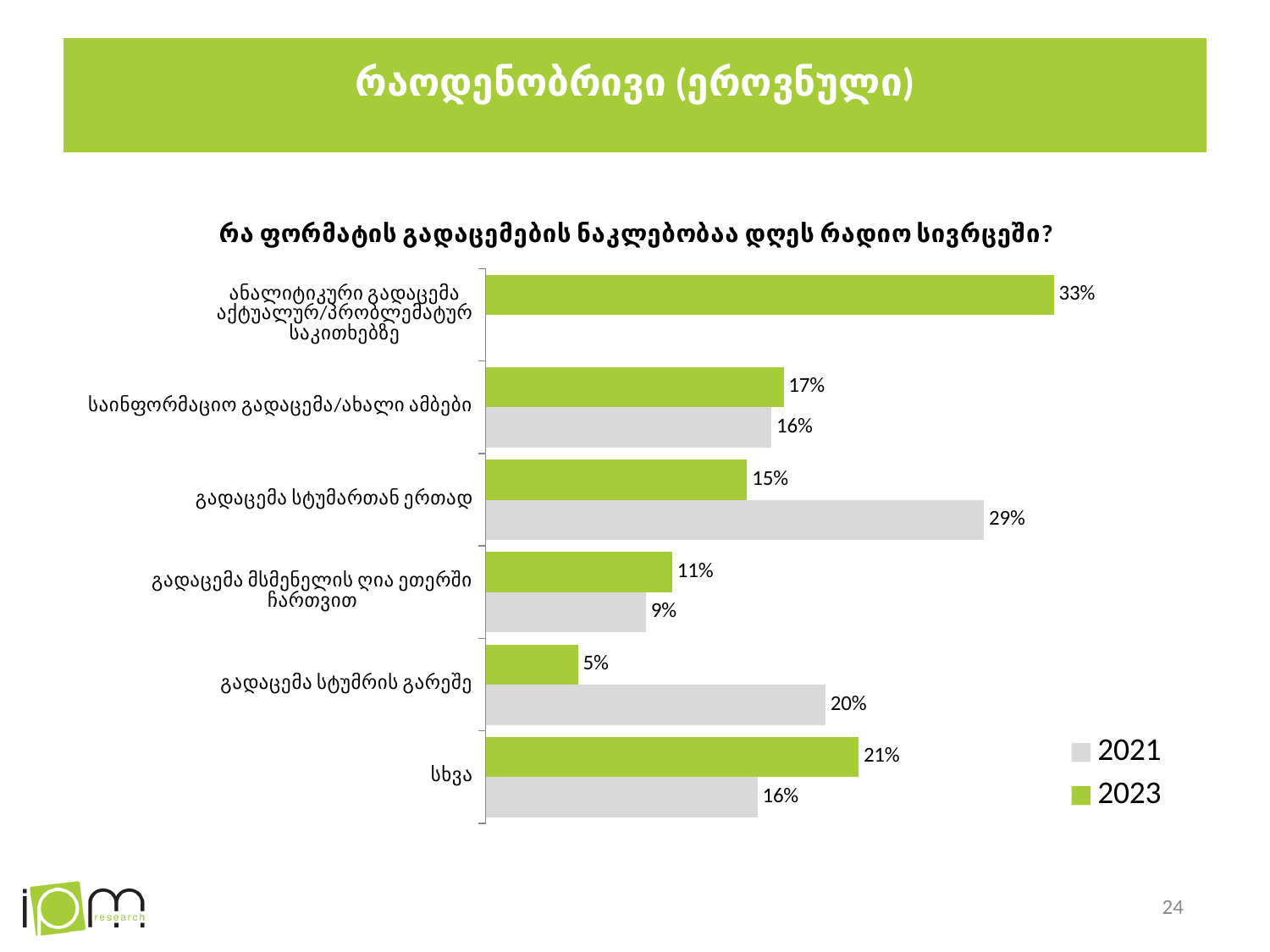

# რაოდენობრივი (ეროვნული)

### Chart: რა ფორმატის გადაცემების ნაკლებობაა დღეს რადიო სივრცეში?

| Category | 2023 | 2021 |
|---|---|---|
| ანალიტიკური გადაცემა აქტუალურ/პრობლემატურ საკითხებზე | 0.326 | None |
| საინფორმაციო გადაცემა/ახალი ამბები | 0.171 | 0.164 |
| გადაცემა სტუმართან ერთად | 0.15 | 0.286 |
| გადაცემა მსმენელის ღია ეთერში ჩართვით | 0.107 | 0.092 |
| გადაცემა სტუმრის გარეშე | 0.053 | 0.195 |
| სხვა | 0.214 | 0.156 |
24